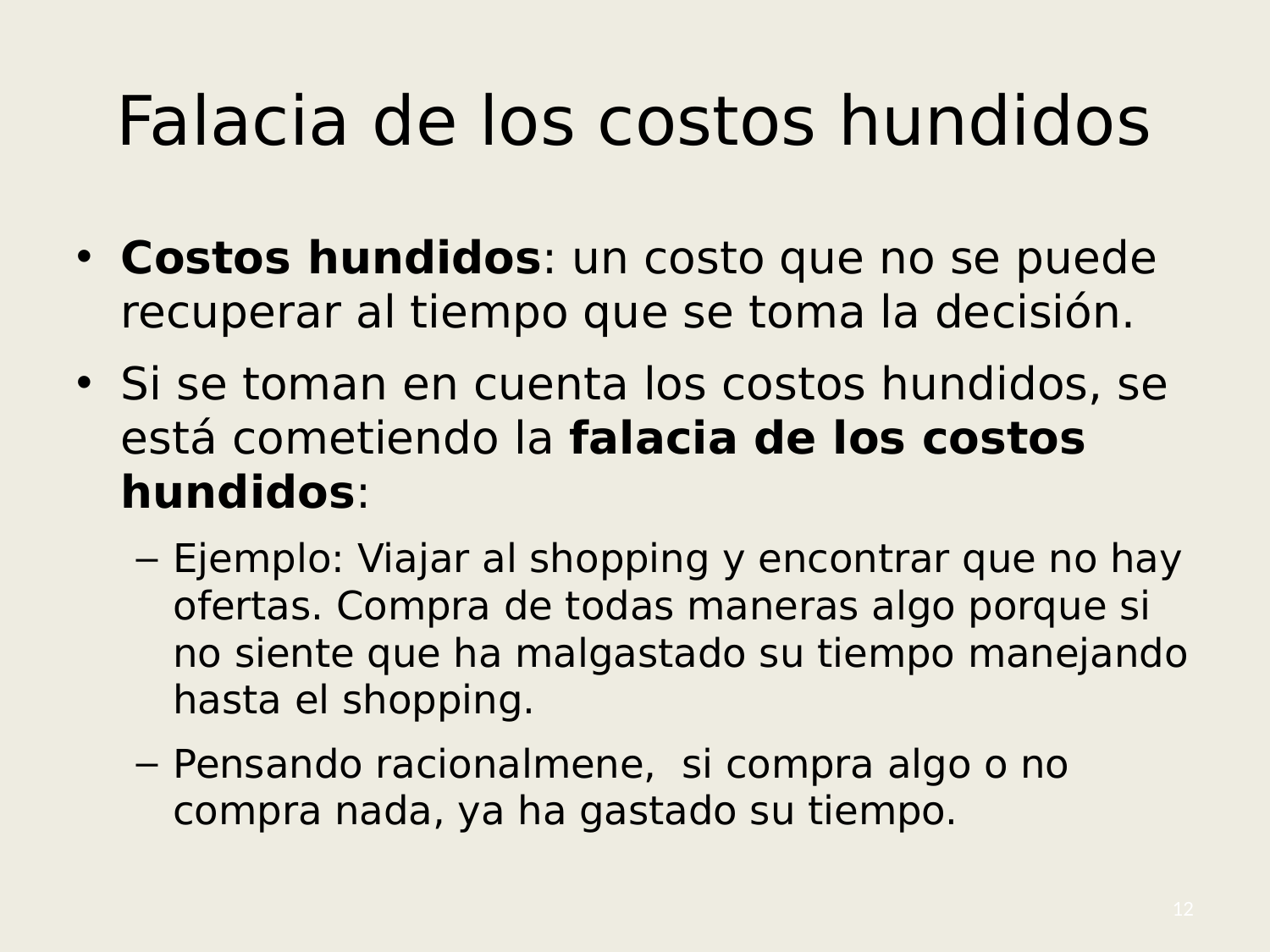

# Falacia de los costos hundidos
Costos hundidos: un costo que no se puede recuperar al tiempo que se toma la decisión.
Si se toman en cuenta los costos hundidos, se está cometiendo la falacia de los costos hundidos:
Ejemplo: Viajar al shopping y encontrar que no hay ofertas. Compra de todas maneras algo porque si no siente que ha malgastado su tiempo manejando hasta el shopping.
Pensando racionalmene,  si compra algo o no compra nada, ya ha gastado su tiempo.

12